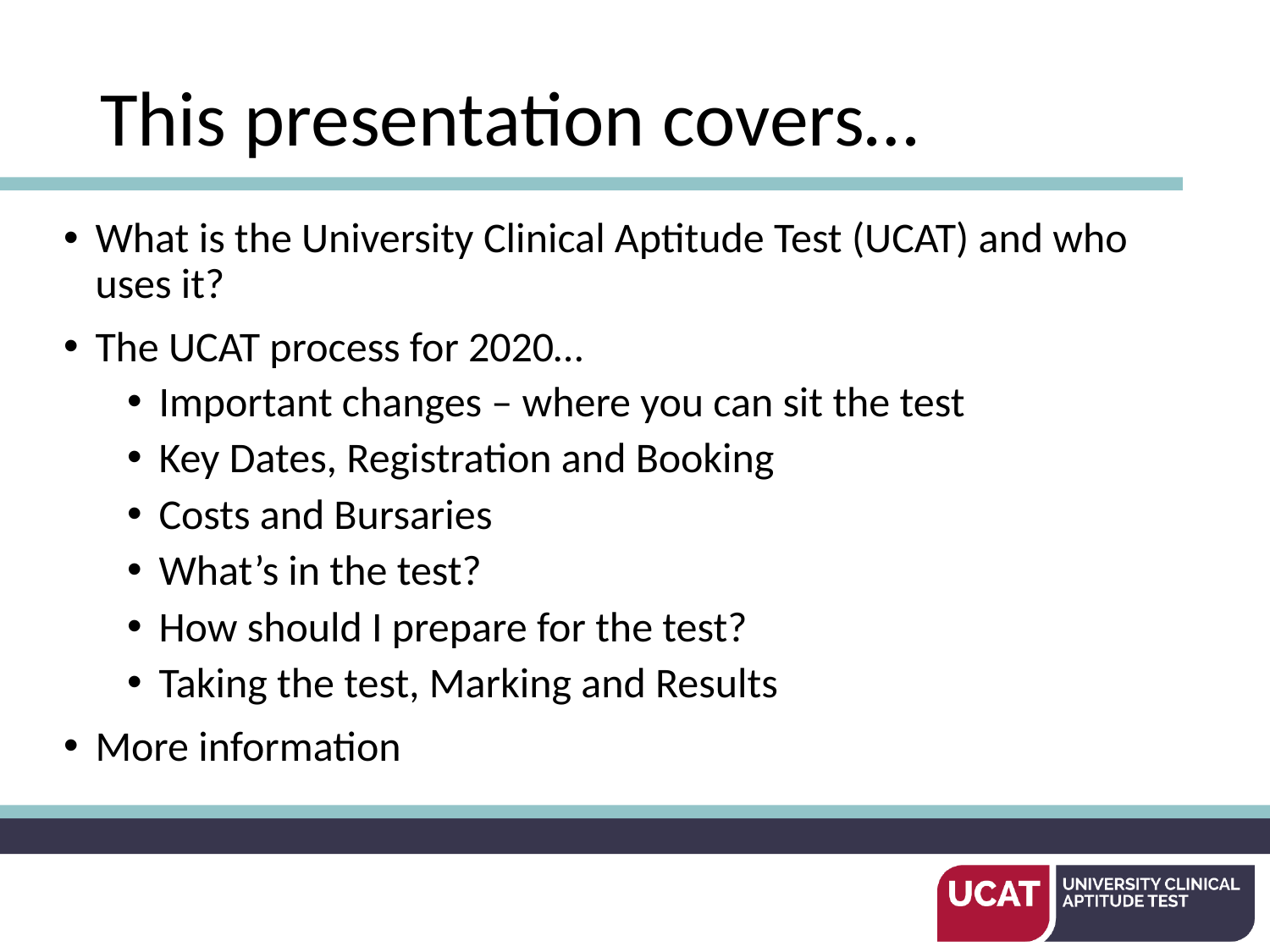

# This presentation covers…
What is the University Clinical Aptitude Test (UCAT) and who uses it?
The UCAT process for 2020…
Important changes – where you can sit the test
Key Dates, Registration and Booking
Costs and Bursaries
What’s in the test?
How should I prepare for the test?
Taking the test, Marking and Results
More information